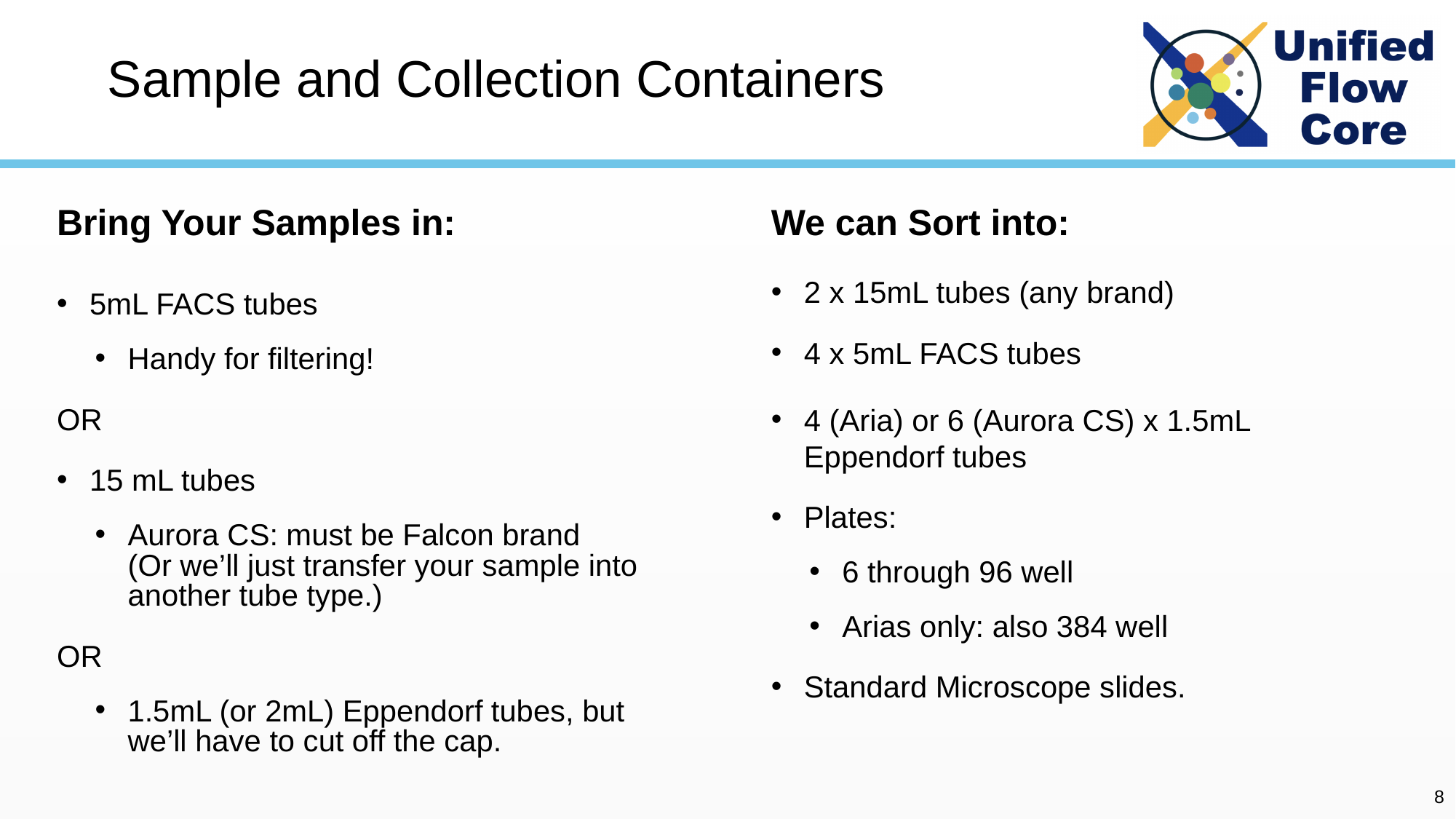

# Sample and Collection Containers
Bring Your Samples in:
We can Sort into:
2 x 15mL tubes (any brand)
4 x 5mL FACS tubes
4 (Aria) or 6 (Aurora CS) x 1.5mL Eppendorf tubes
Plates:
6 through 96 well
Arias only: also 384 well
Standard Microscope slides.
5mL FACS tubes
Handy for filtering!
OR
15 mL tubes
Aurora CS: must be Falcon brand
(Or we’ll just transfer your sample into another tube type.)
OR
1.5mL (or 2mL) Eppendorf tubes, but we’ll have to cut off the cap.
8